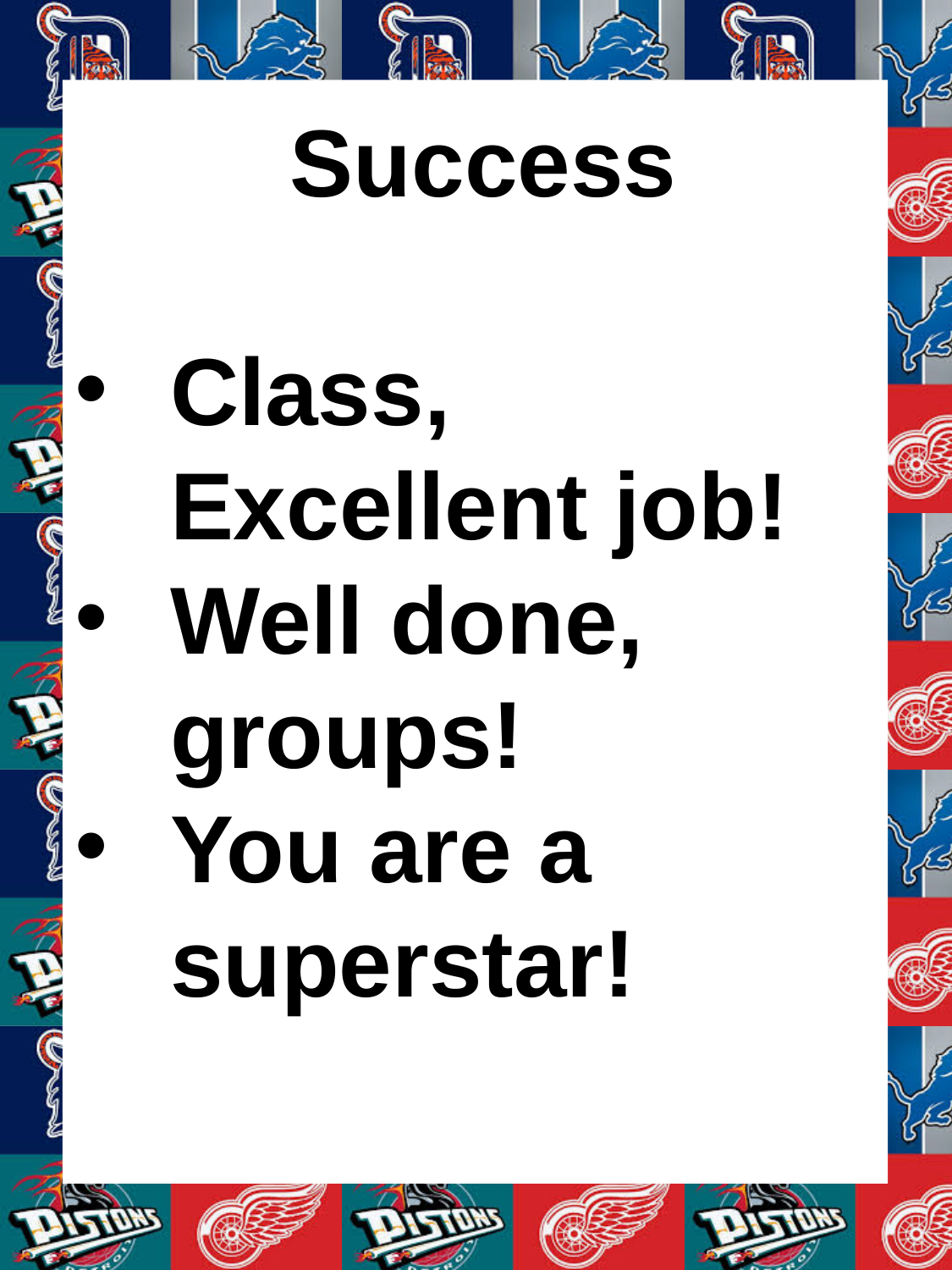

C

Success

Class, Excellent job!
Well done, groups!
You are a superstar!